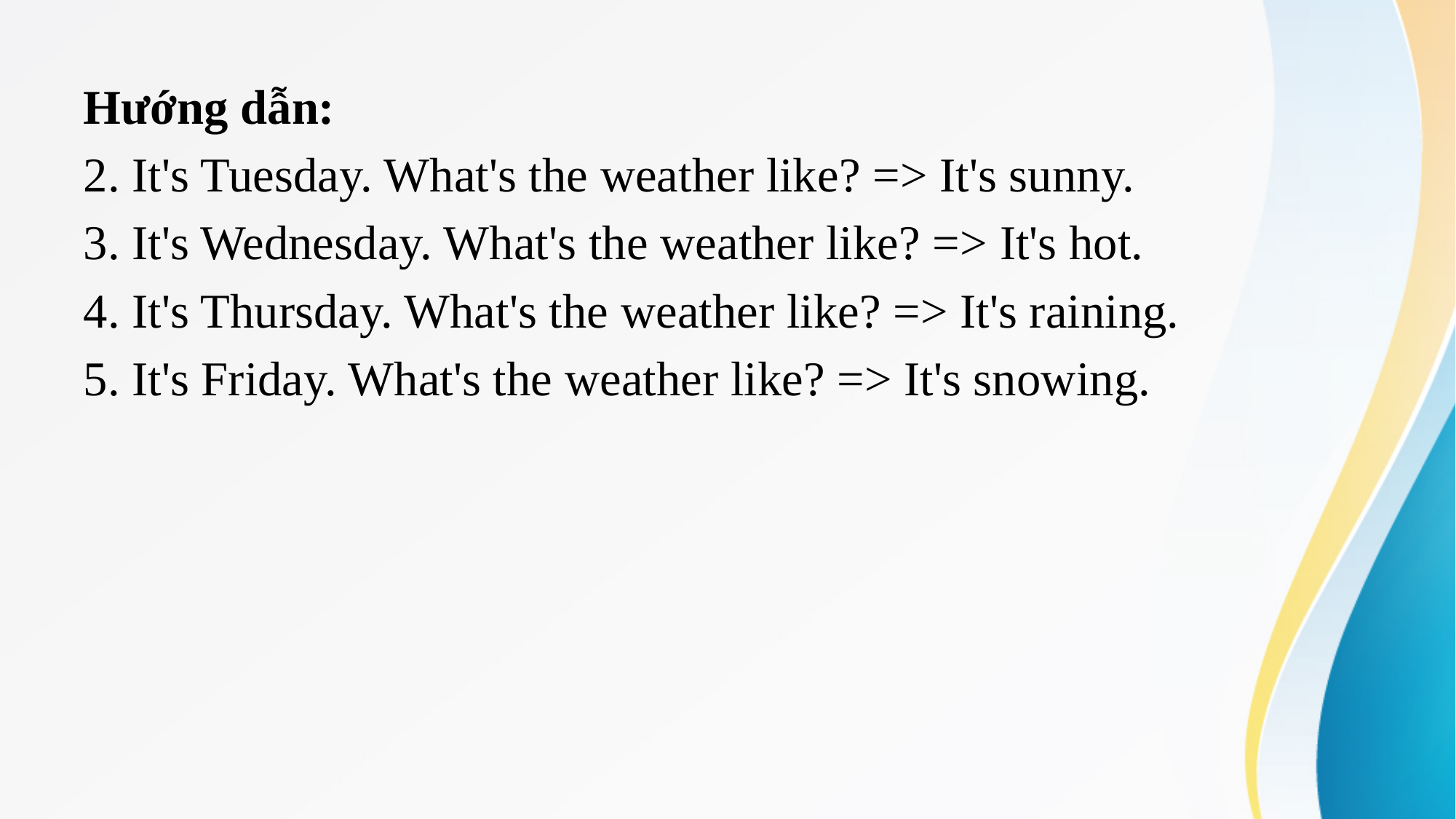

Hướng dẫn:
2. It's Tuesday. What's the weather like? => It's sunny.
3. It's Wednesday. What's the weather like? => It's hot.
4. It's Thursday. What's the weather like? => It's raining.
5. It's Friday. What's the weather like? => It's snowing.